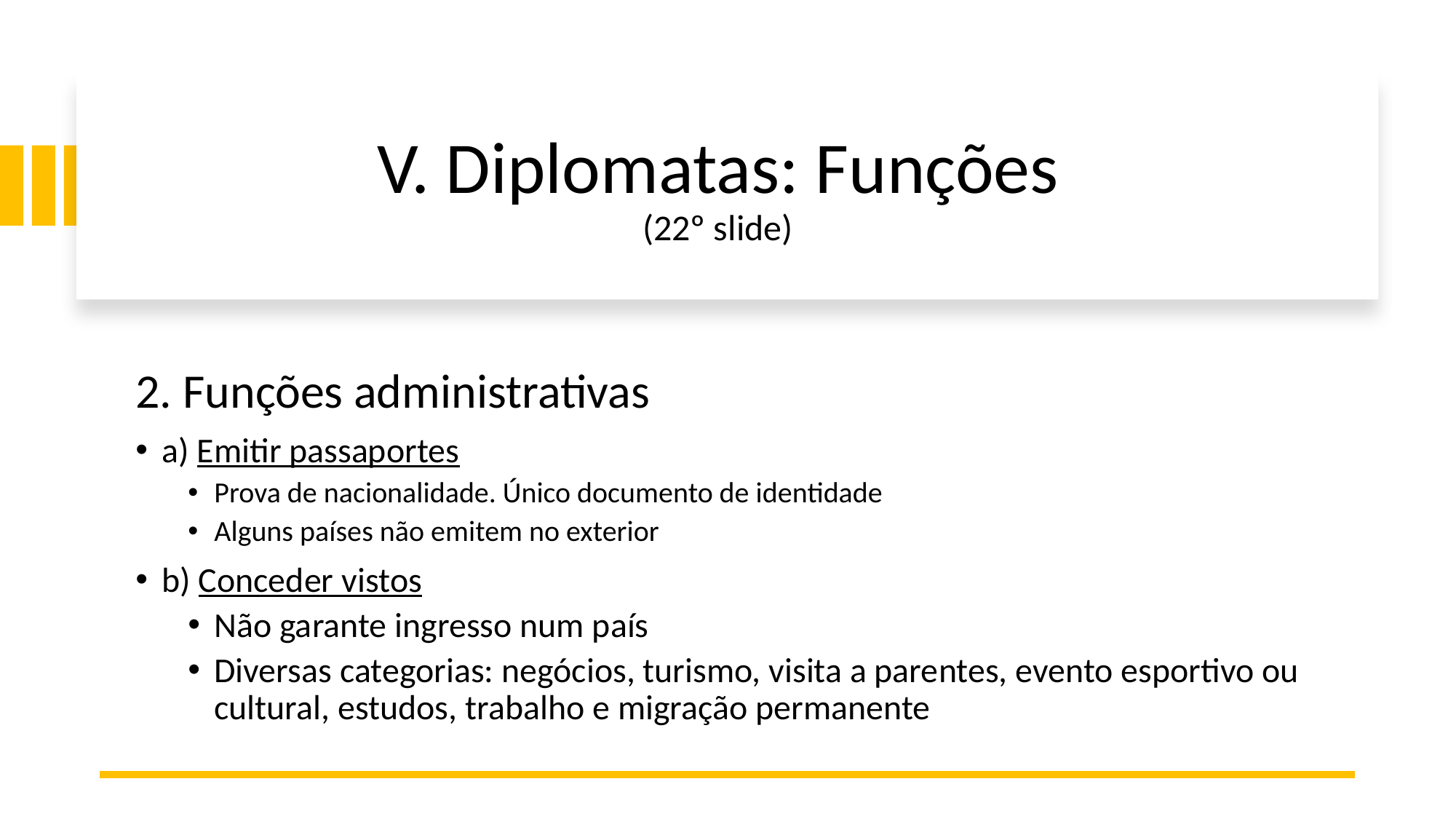

# V. Diplomatas: Funções (22º slide)

2. Funções administrativas
a) Emitir passaportes
Prova de nacionalidade. Único documento de identidade
Alguns países não emitem no exterior
b) Conceder vistos
Não garante ingresso num país
Diversas categorias: negócios, turismo, visita a parentes, evento esportivo ou cultural, estudos, trabalho e migração permanente